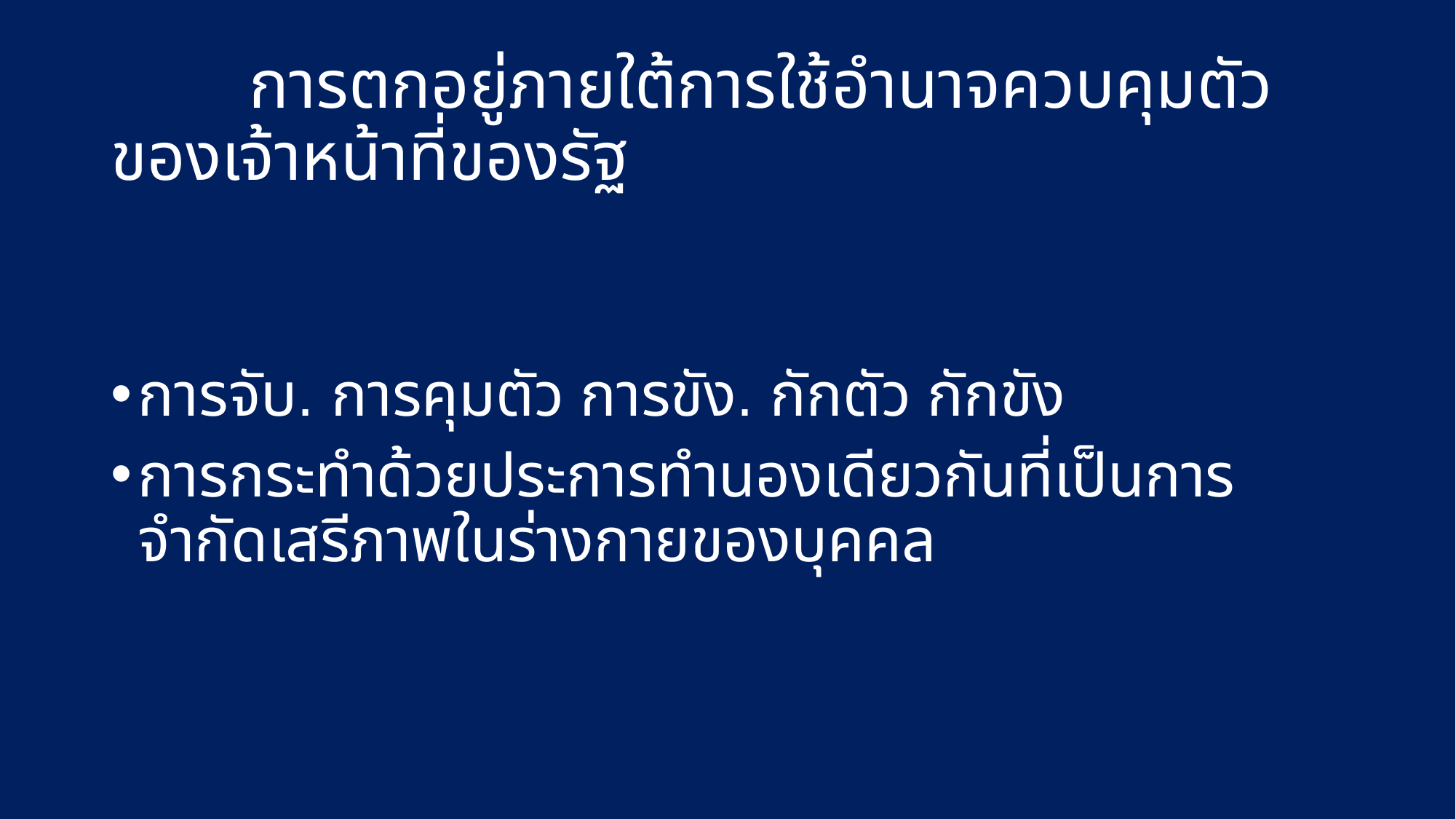

# การตกอยู่ภายใต้การใช้อำนาจควบคุมตัวของเจ้าหน้าที่ของรัฐ

การจับ. การคุมตัว การขัง. กักตัว กักขัง
การกระทำด้วยประการทำนองเดียวกันที่เป็นการจำกัดเสรีภาพในร่างกายของบุคคล